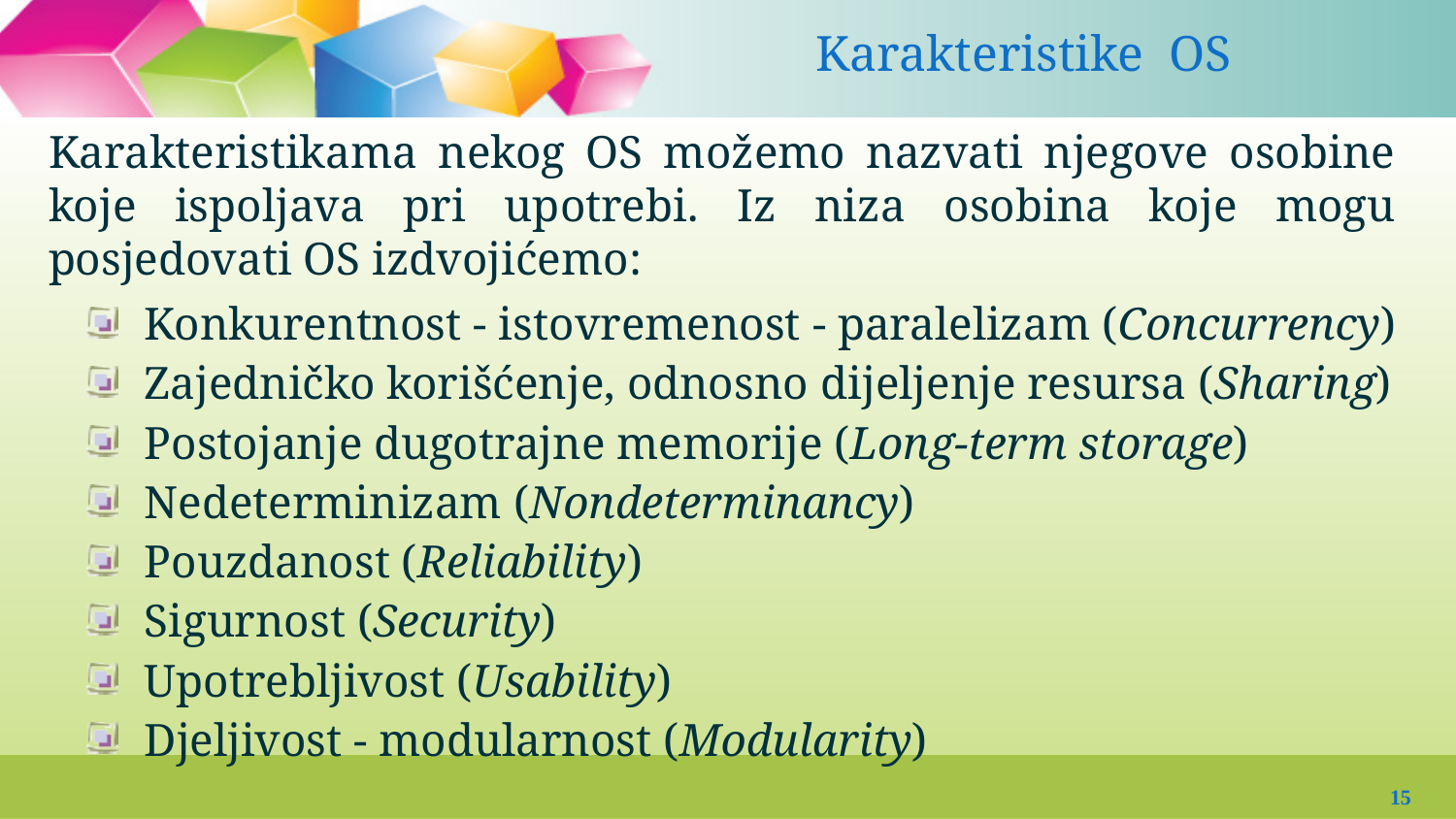

# Karakteristike  OS

Karakteristikama nekog OS možemo nazvati njegove osobine koje ispoljava pri upotrebi. Iz niza osobina koje mogu posjedovati OS izdvojićemo:
  Konkurentnost - istovremenost - paralelizam (Concurrency)
  Zajedničko korišćenje, odnosno dijeljenje resursa (Sharing)
  Postojanje dugotrajne memorije (Long-term storage)
  Nedeterminizam (Nondeterminancy)
  Pouzdanost (Reliability)
  Sigurnost (Security)
  Upotrebljivost (Usability)
  Djeljivost - modularnost (Modularity)
15